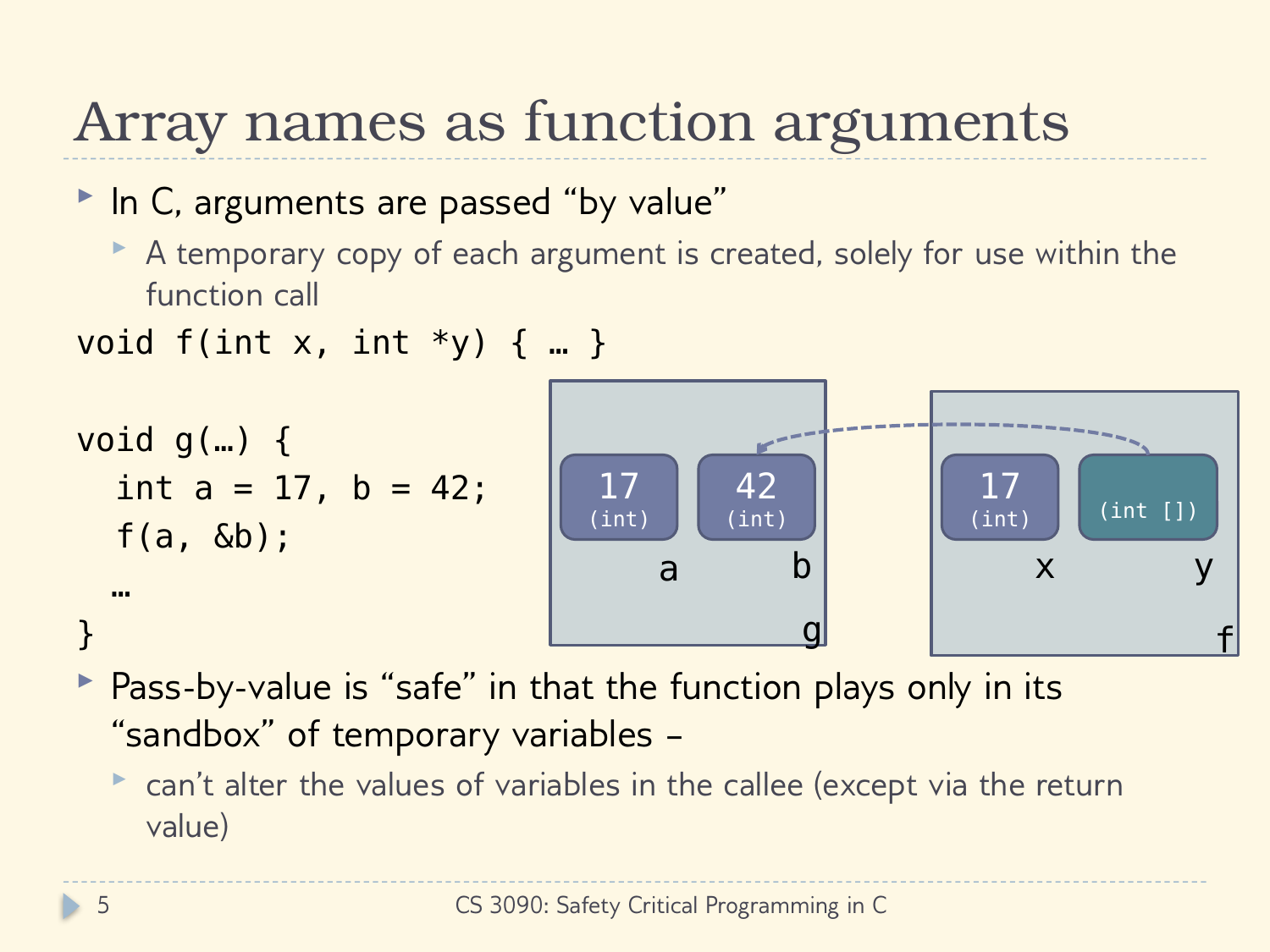

# Array names as function arguments
In C, arguments are passed “by value”
A temporary copy of each argument is created, solely for use within the function call
void f(int x, int *y) { … }

void g(…) {
  int a = 17, b = 42;
  f(a, &b);
	…
}
Pass-by-value is “safe” in that the function plays only in its “sandbox” of temporary variables –
can’t alter the values of variables in the callee (except via the return value)

17
(int)
42
(int)
17
(int)

(int [])
b
x
y
a
g
f
5
CS 3090: Safety Critical Programming in C